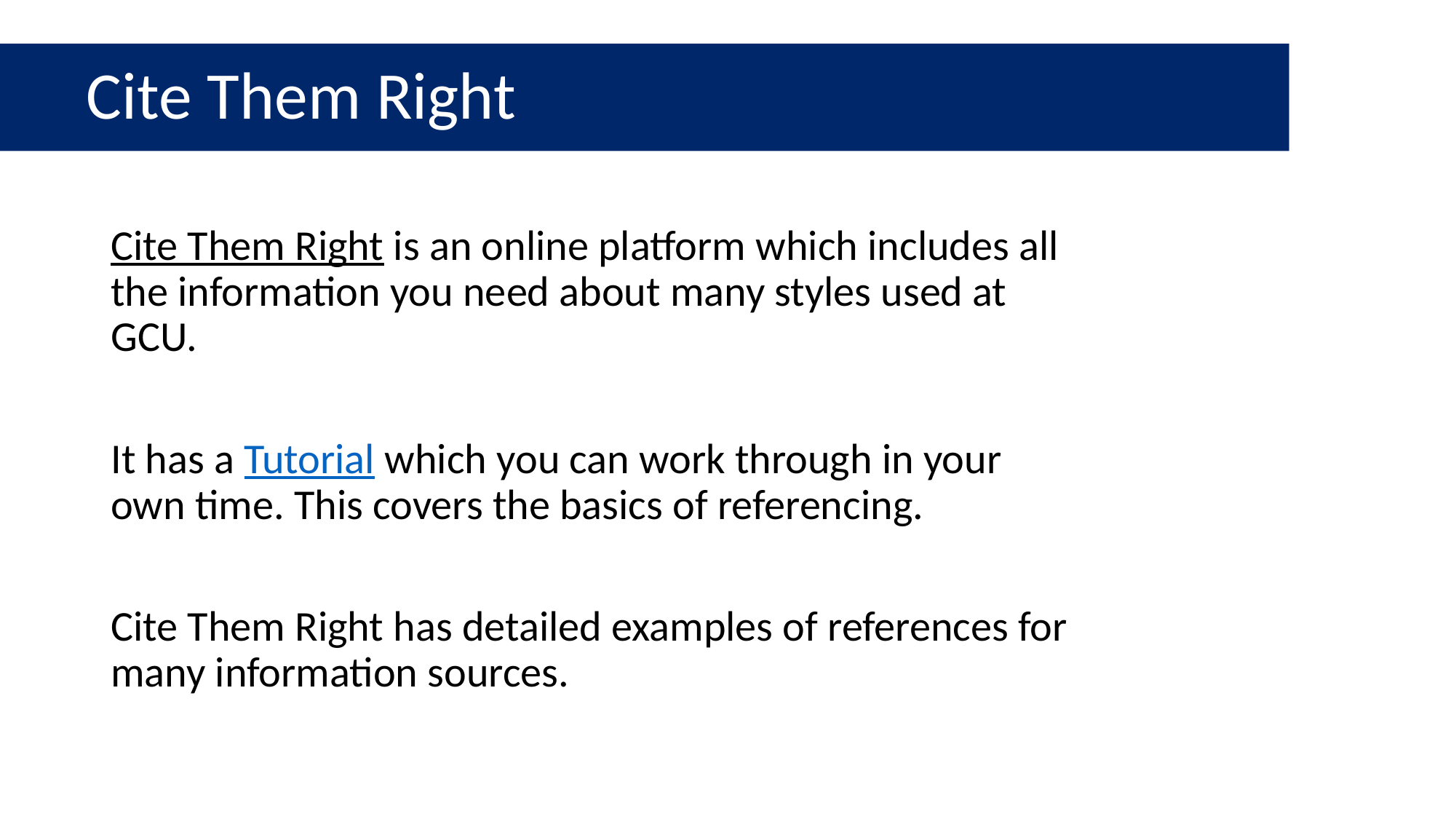

Cite Them Right
# Cite Them Right
Cite Them Right is an online platform which includes all the information you need about many styles used at GCU.

It has a Tutorial which you can work through in your own time. This covers the basics of referencing.

Cite Them Right has detailed examples of references for many information sources.